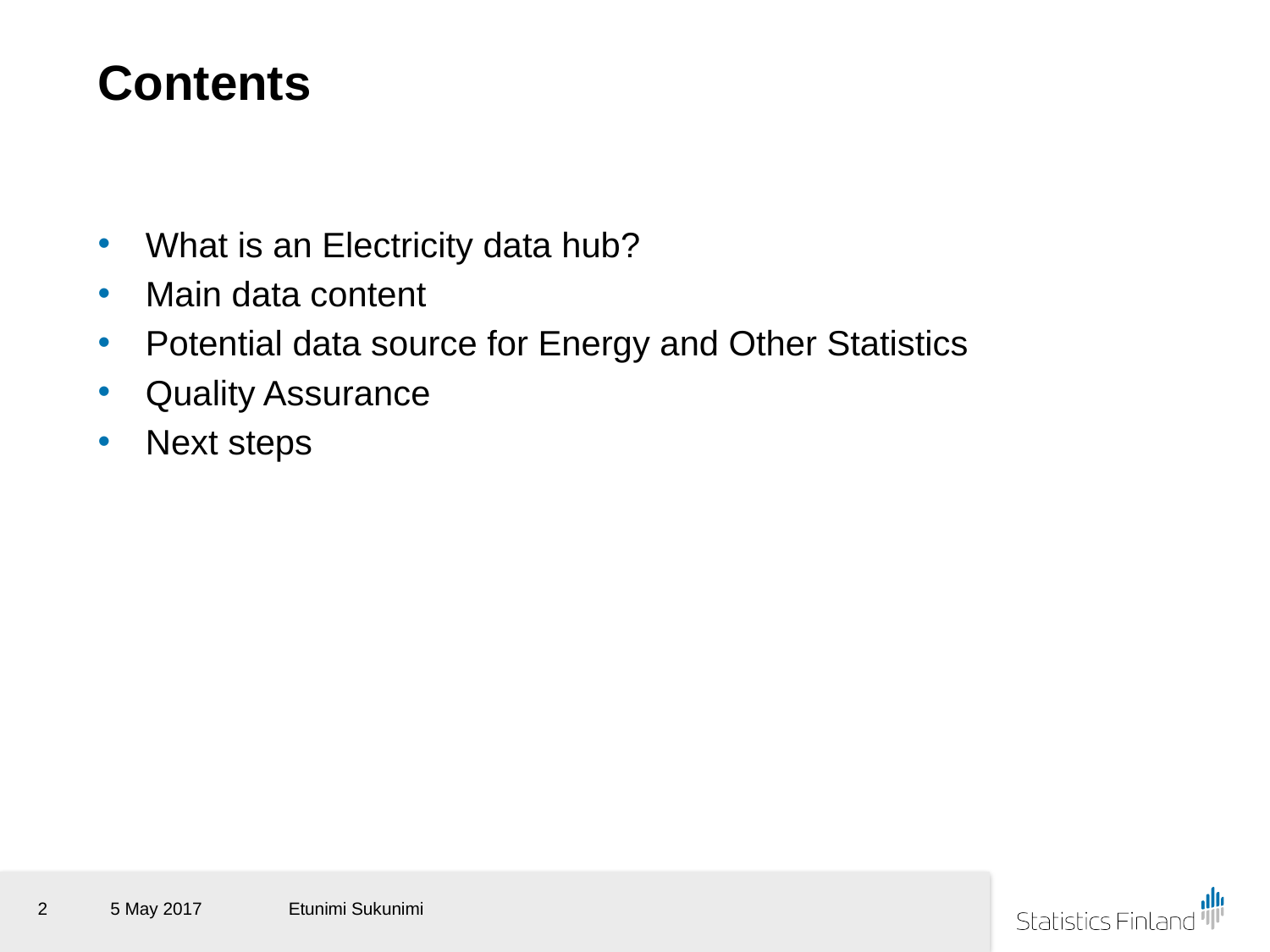

# Contents
What is an Electricity data hub?
Main data content
Potential data source for Energy and Other Statistics
Quality Assurance
Next steps

2
5 May 2017
Etunimi Sukunimi